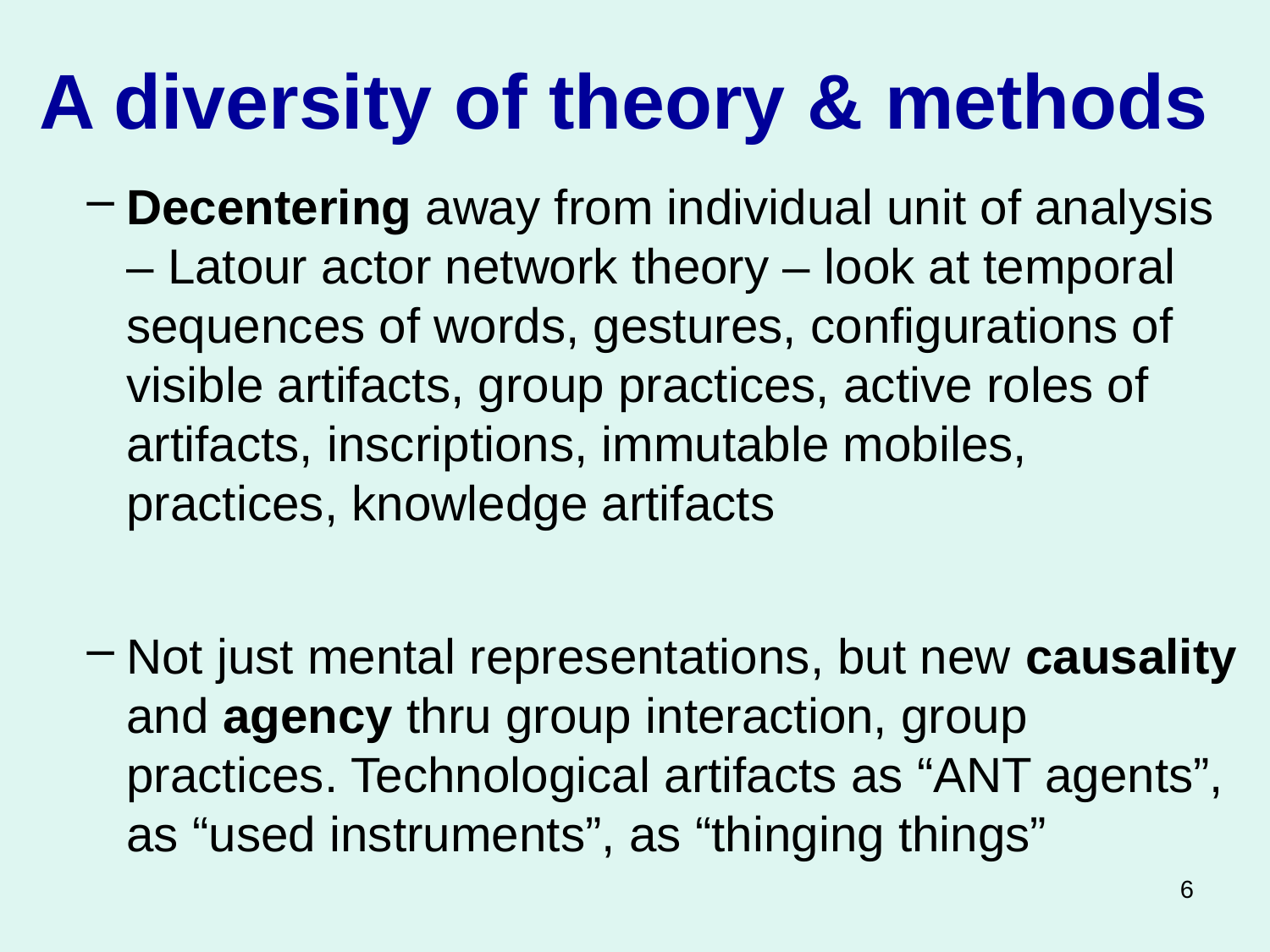

# A diversity of theory & methods
Decentering away from individual unit of analysis – Latour actor network theory – look at temporal sequences of words, gestures, configurations of visible artifacts, group practices, active roles of artifacts, inscriptions, immutable mobiles, practices, knowledge artifacts

Not just mental representations, but new causality and agency thru group interaction, group practices. Technological artifacts as “ANT agents”, as “used instruments”, as “thinging things”
6